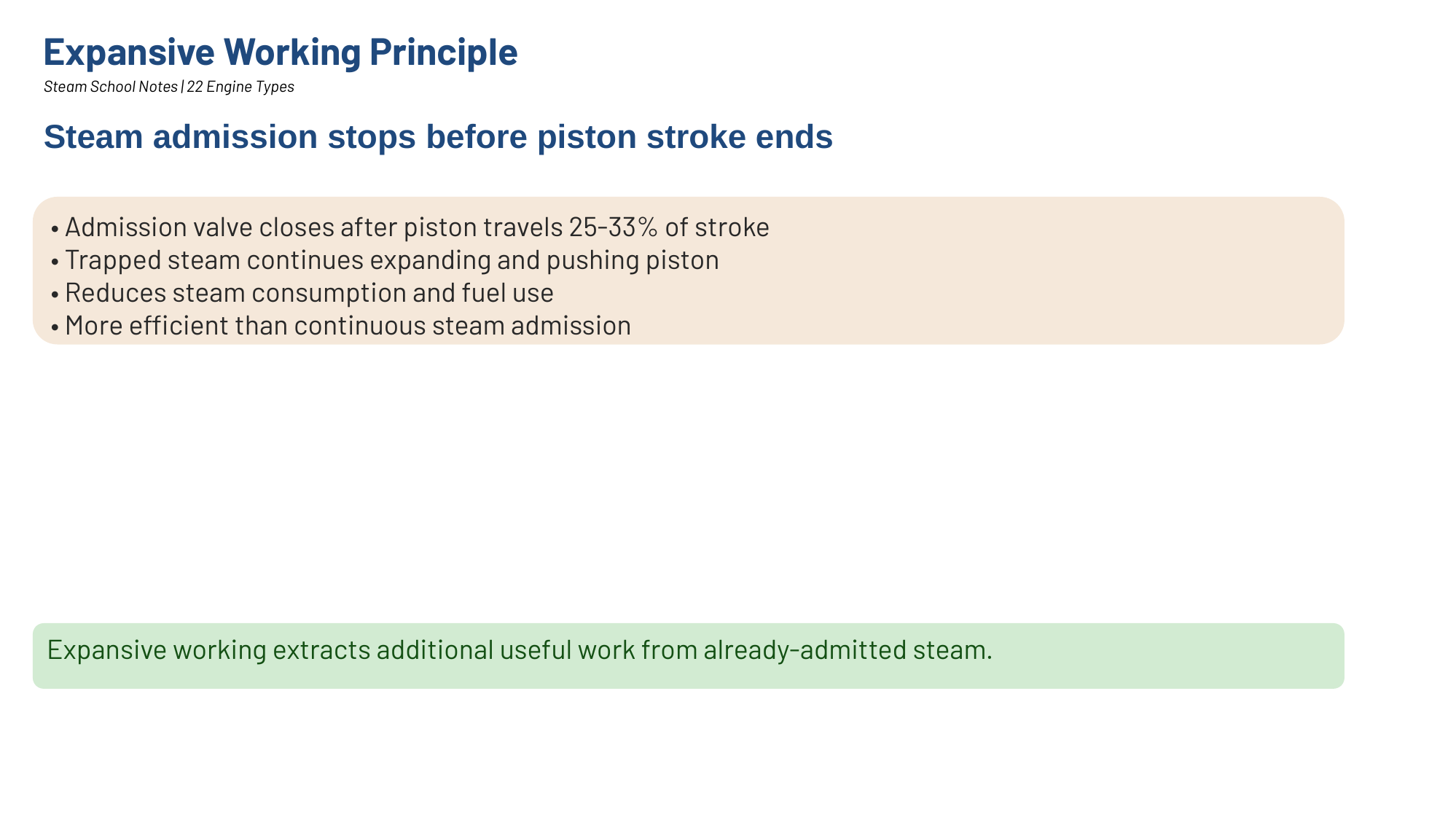

Expansive Working Principle
Steam School Notes | 22 Engine Types
Steam admission stops before piston stroke ends
• Admission valve closes after piston travels 25-33% of stroke
• Trapped steam continues expanding and pushing piston
• Reduces steam consumption and fuel use
• More efficient than continuous steam admission

Expansive working extracts additional useful work from already-admitted steam.